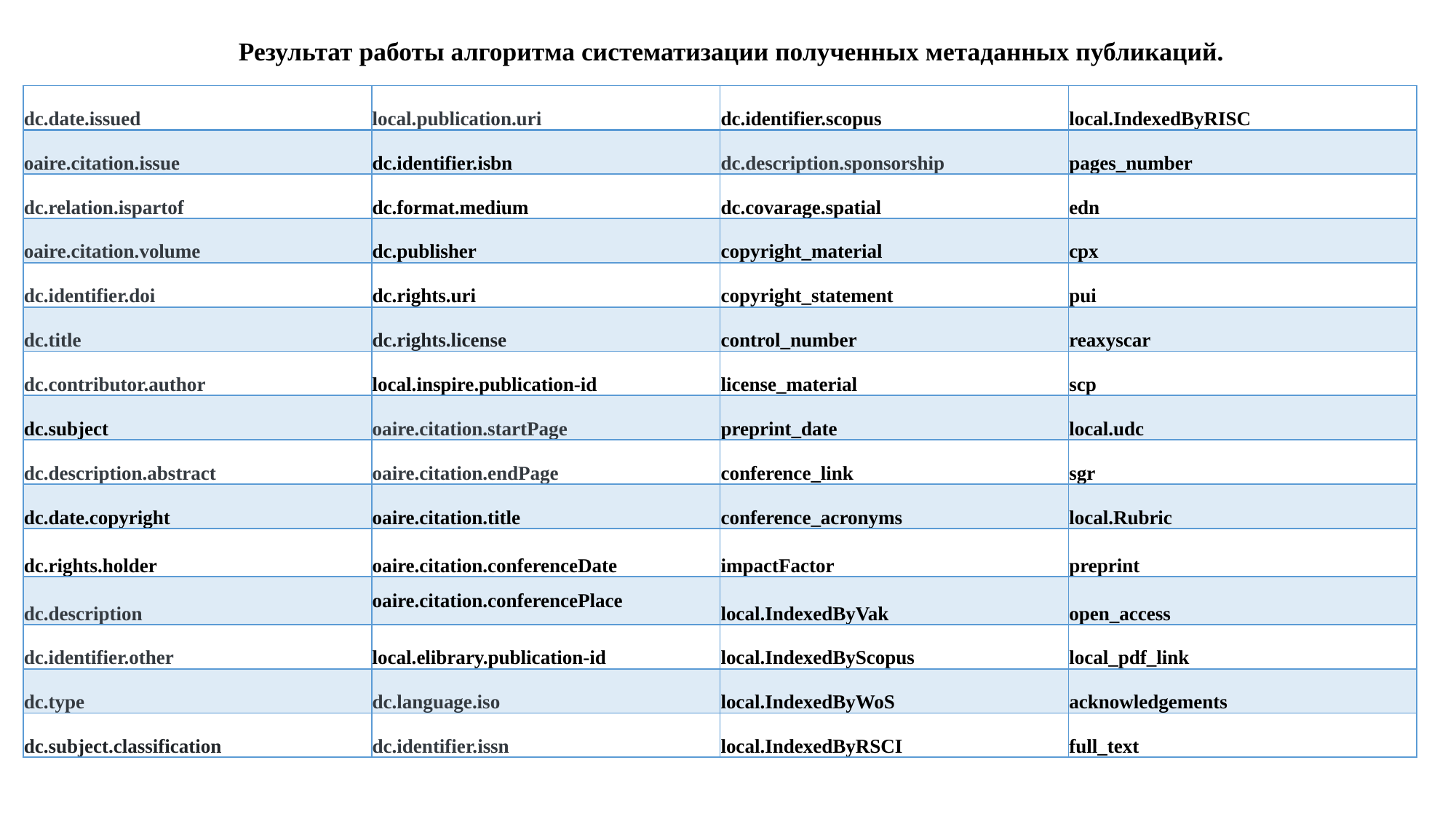

# Результат работы алгоритма систематизации полученных метаданных публикаций.
| dc.date.issued | local.publication.uri | dc.identifier.scopus | local.IndexedByRISC |
| --- | --- | --- | --- |
| oaire.citation.issue | dc.identifier.isbn | dc.description.sponsorship | pages\_number |
| dc.relation.ispartof | dc.format.medium | dc.covarage.spatial | edn |
| oaire.citation.volume | dc.publisher | copyright\_material | cpx |
| dc.identifier.doi | dc.rights.uri | copyright\_statement | pui |
| dc.title | dc.rights.license | control\_number | reaxyscar |
| dc.contributor.author | local.inspire.publication-id | license\_material | scp |
| dc.subject | oaire.citation.startPage | preprint\_date | local.udc |
| dc.description.abstract | oaire.citation.endPage | conference\_link | sgr |
| dc.date.copyright | oaire.citation.title | conference\_acronyms | local.Rubric |
| dc.rights.holder | oaire.citation.conferenceDate | impactFactor | preprint |
| dc.description | oaire.citation.conferencePlace | local.IndexedByVak | open\_access |
| dc.identifier.other | local.elibrary.publication-id | local.IndexedByScopus | local\_pdf\_link |
| dc.type | dc.language.iso | local.IndexedByWoS | acknowledgements |
| dc.subject.classification | dc.identifier.issn | local.IndexedByRSCI | full\_text |